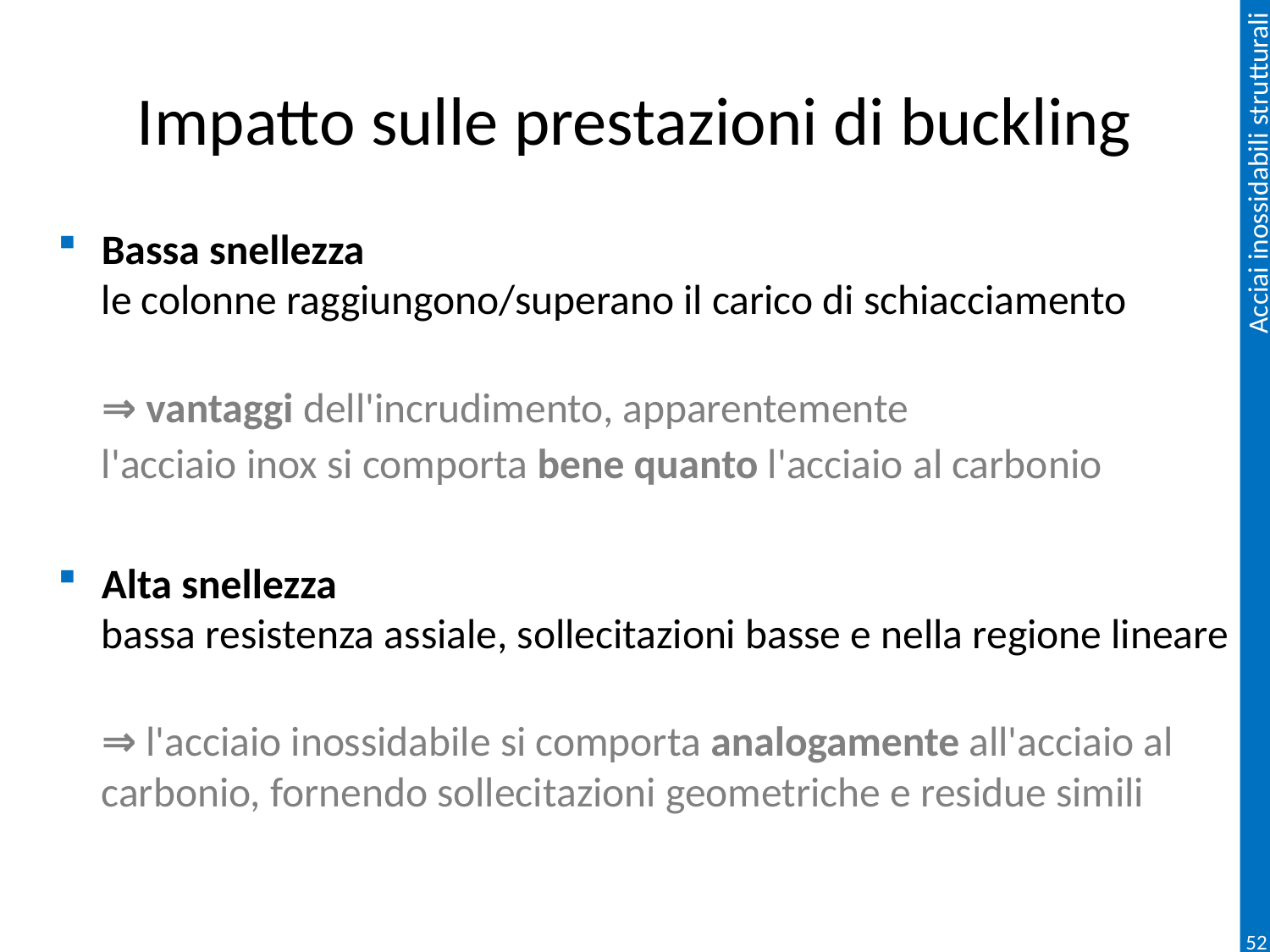

# Impatto sulle prestazioni di buckling
Bassa snellezza
le colonne raggiungono/superano il carico di schiacciamento
⇒ vantaggi dell'incrudimento, apparentemente
l'acciaio inox si comporta bene quanto l'acciaio al carbonio

Alta snellezza
bassa resistenza assiale, sollecitazioni basse e nella regione lineare
⇒ l'acciaio inossidabile si comporta analogamente all'acciaio al carbonio, fornendo sollecitazioni geometriche e residue simili
52